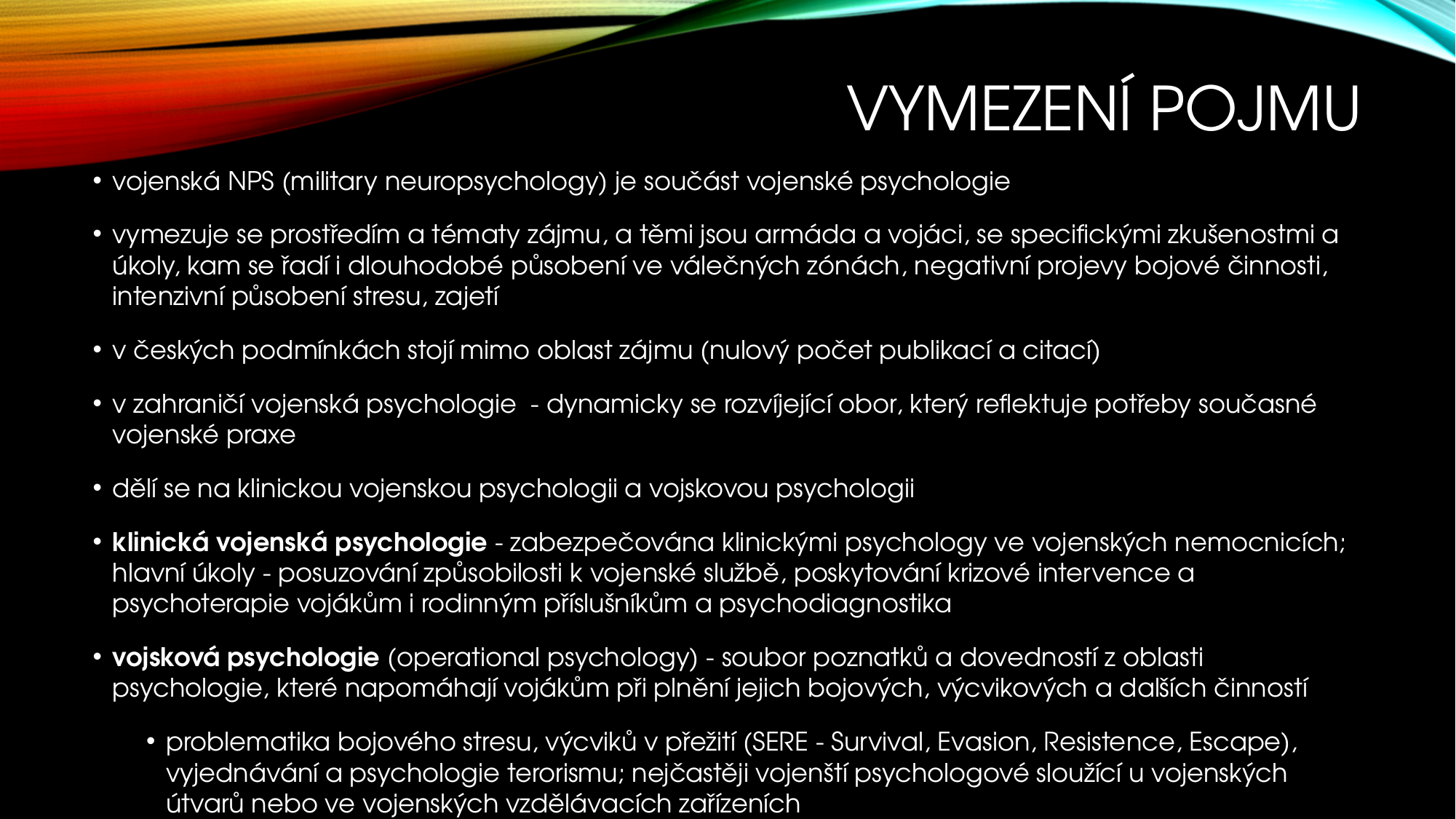

# Vymezení pojmu
vojenská NPS (military neuropsychology) je součást vojenské psychologie
vymezuje se prostředím a tématy zájmu, a těmi jsou armáda a vojáci, se specifickými zkušenostmi a úkoly, kam se řadí i dlouhodobé působení ve válečných zónách, negativní projevy bojové činnosti, intenzivní působení stresu, zajetí
v českých podmínkách stojí mimo oblast zájmu (nulový počet publikací a citací)
v zahraničí vojenská psychologie  - dynamicky se rozvíjející obor, který reflektuje potřeby současné vojenské praxe
dělí se na klinickou vojenskou psychologii a vojskovou psychologii
klinická vojenská psychologie - zabezpečována klinickými psychology ve vojenských nemocnicích; hlavní úkoly - posuzování způsobilosti k vojenské službě, poskytování krizové intervence a psychoterapie vojákům i rodinným příslušníkům a psychodiagnostika
vojsková psychologie (operational psychology) - soubor poznatků a dovedností z oblasti psychologie, které napomáhají vojákům při plnění jejich bojových, výcvikových a dalších činností
problematika bojového stresu, výcviků v přežití (SERE - Survival, Evasion, Resistence, Escape), vyjednávání a psychologie terorismu; nejčastěji vojenští psychologové sloužící u vojenských útvarů nebo ve vojenských vzdělávacích zařízeních